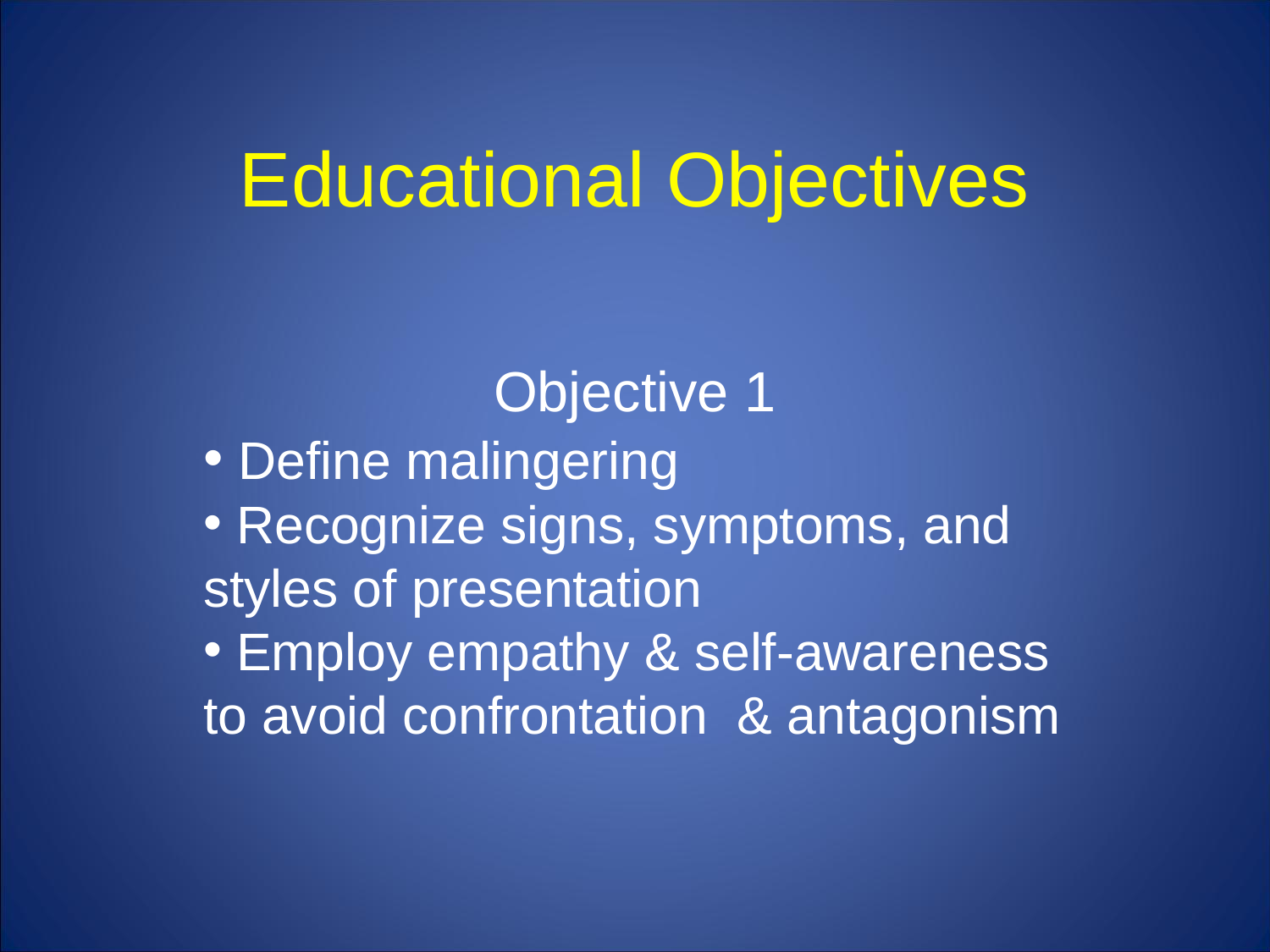

# Educational Objectives
Objective 1
 Define malingering
 Recognize signs, symptoms, and styles of presentation
 Employ empathy & self-awareness to avoid confrontation  & antagonism